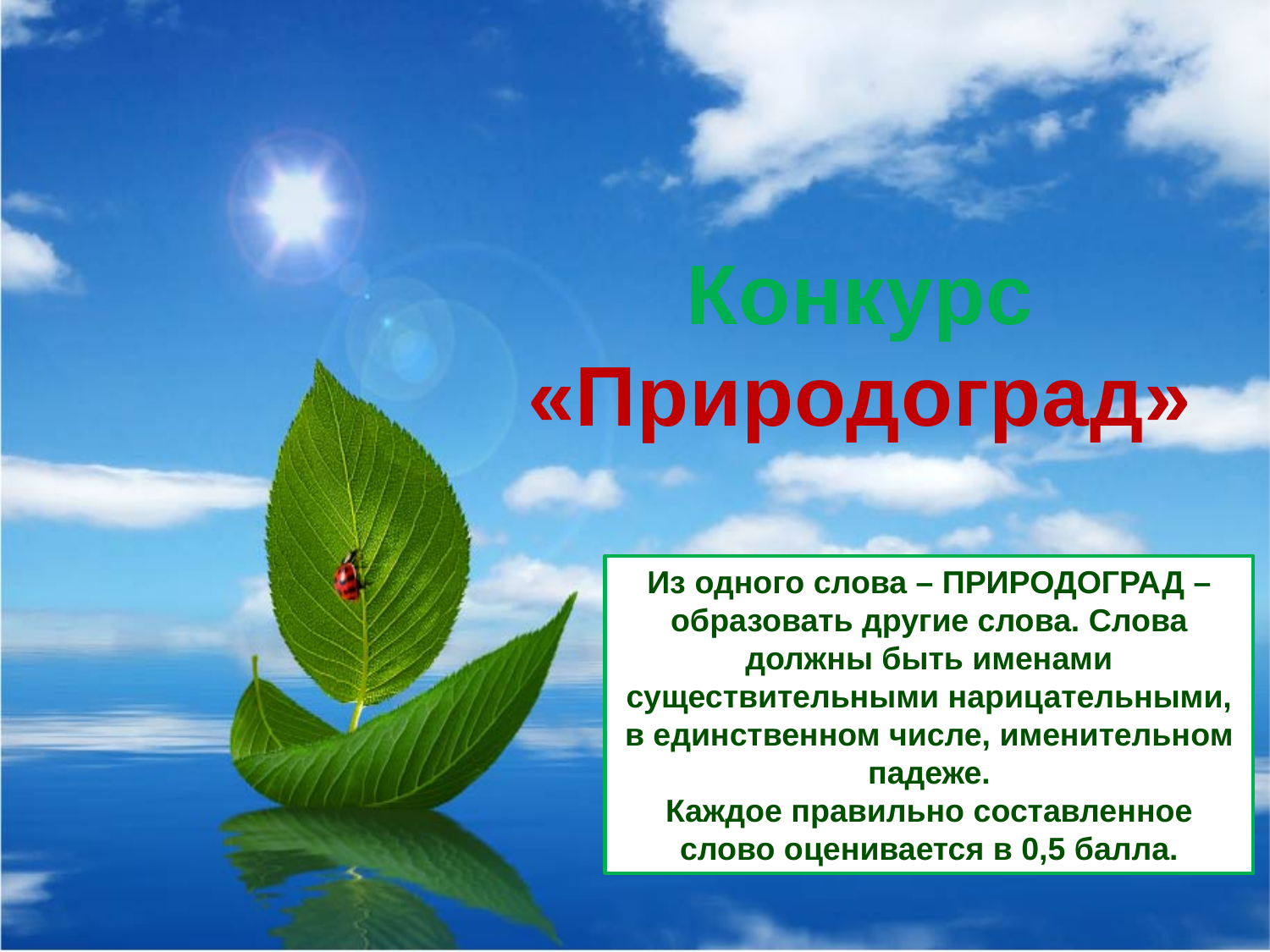

Конкурс
«Природоград»
Из одного слова – ПРИРОДОГРАД – образовать другие слова. Слова должны быть именами существительными нарицательными, в единственном числе, именительном падеже.
Каждое правильно составленное слово оценивается в 0,5 балла.